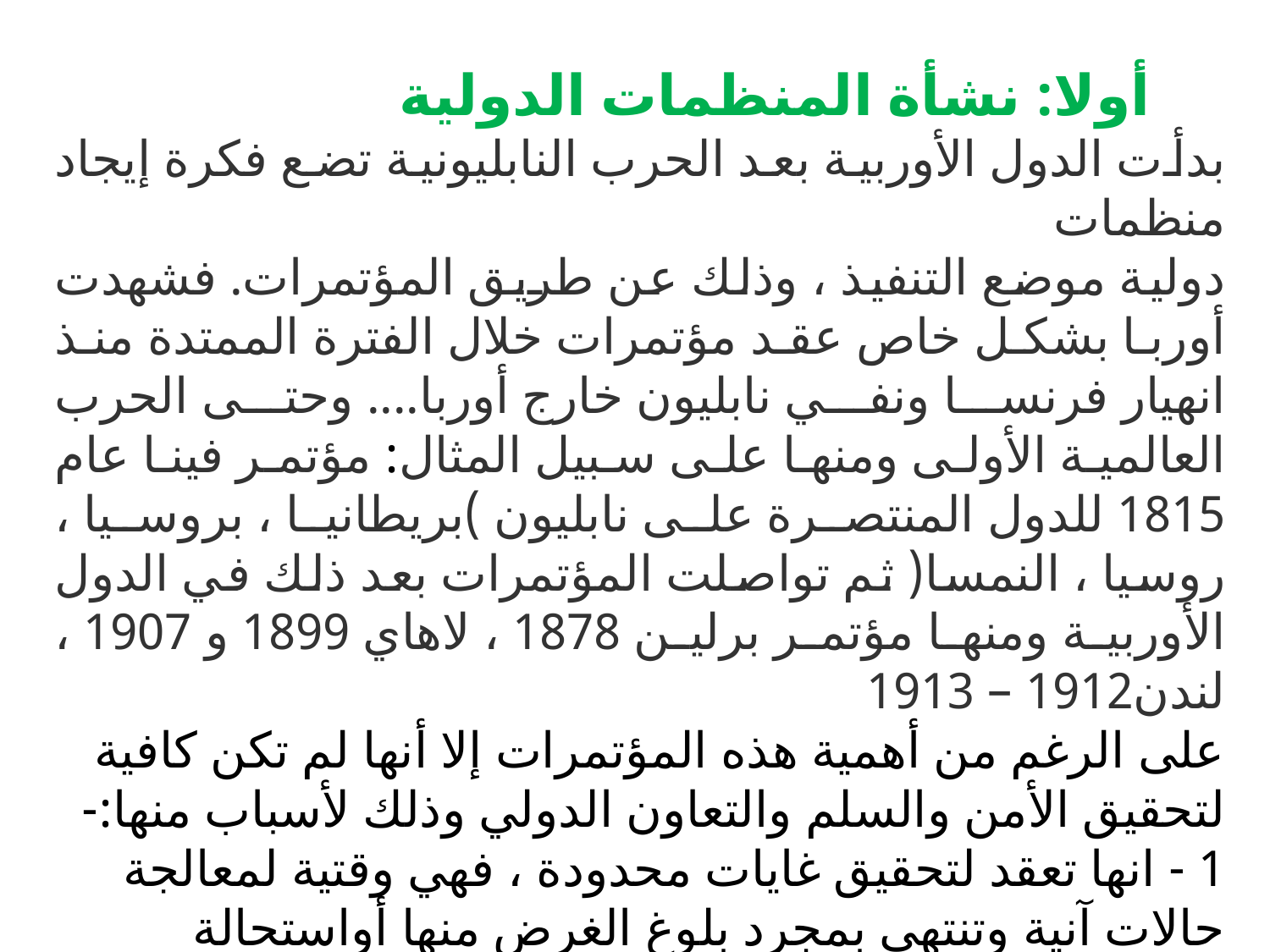

أولا: نشأة المنظمات الدولية
بدأت الدول الأوربية بعد الحرب النابليونية تضع فكرة إيجاد منظمات
دولية موضع التنفيذ ، وذلك عن طريق المؤتمرات. فشهدت أوربا بشكل خاص عقد مؤتمرات خلال الفترة الممتدة منذ انهيار فرنسا ونفي نابليون خارج أوربا.... وحتى الحرب العالمية الأولى ومنها على سبيل المثال: مؤتمر فينا عام 1815 للدول المنتصرة على نابليون )بريطانيا ، بروسيا ، روسيا ، النمسا( ثم تواصلت المؤتمرات بعد ذلك في الدول الأوربية ومنها مؤتمر برلين 1878 ، لاهاي 1899 و 1907 ، لندن1912 – 1913
على الرغم من أهمية هذه المؤتمرات إلا أنها لم تكن كافية لتحقيق الأمن والسلم والتعاون الدولي وذلك لأسباب منها:-
1 - انها تعقد لتحقيق غايات محدودة ، فهي وقتية لمعالجة حالات آنية وتنتهي بمجرد بلوغ الغرض منها أواستحالة تنفيذه.
2 - غالبا ما يكون انعقادها بعد وقوع الحدث ، ومن ثم فحلولها علاجية وليست وقائية وبخاصة في حالة الحرب.